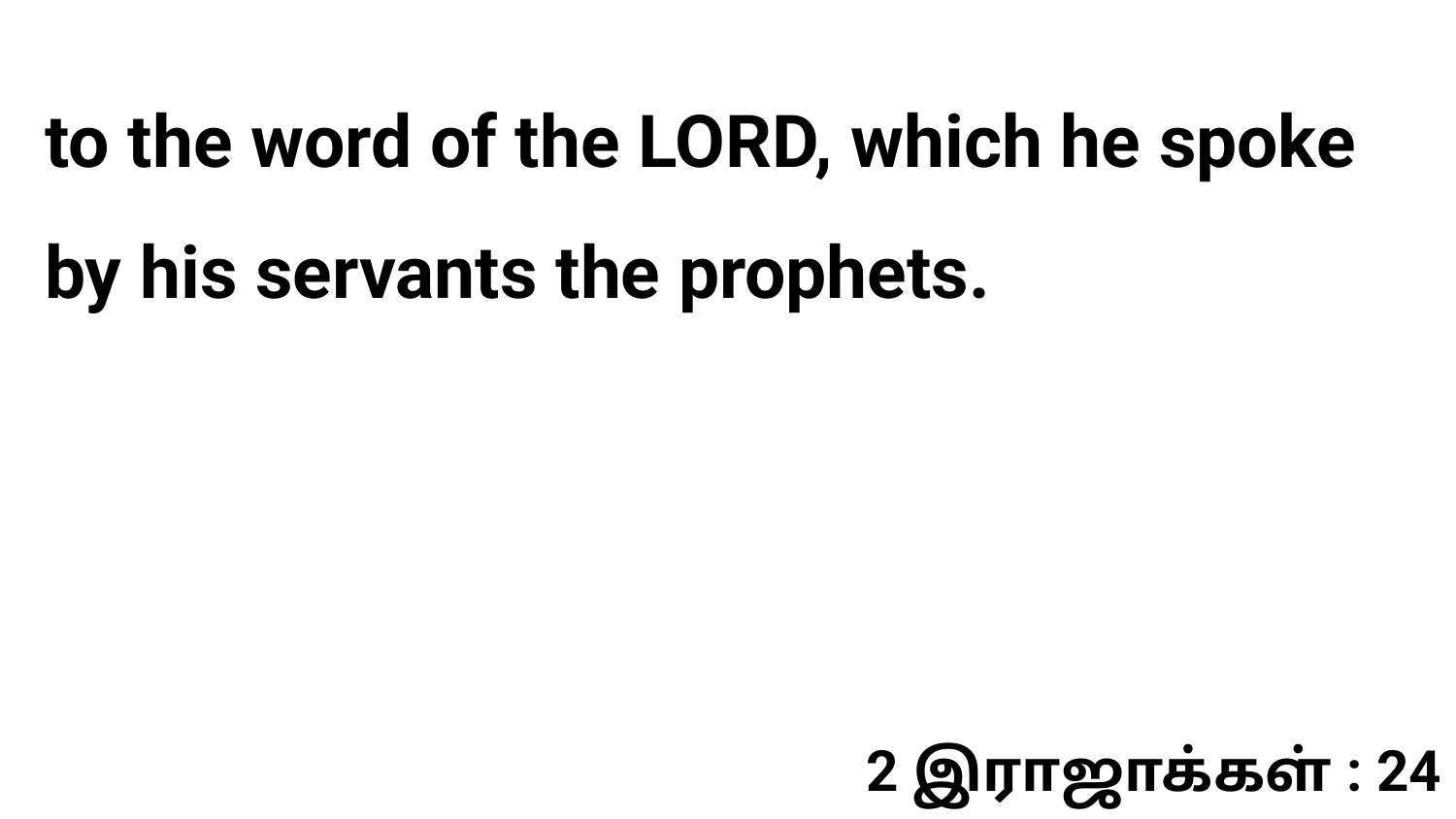

to the word of the LORD, which he spoke by his servants the prophets.
2 இராஜாக்கள் : 24